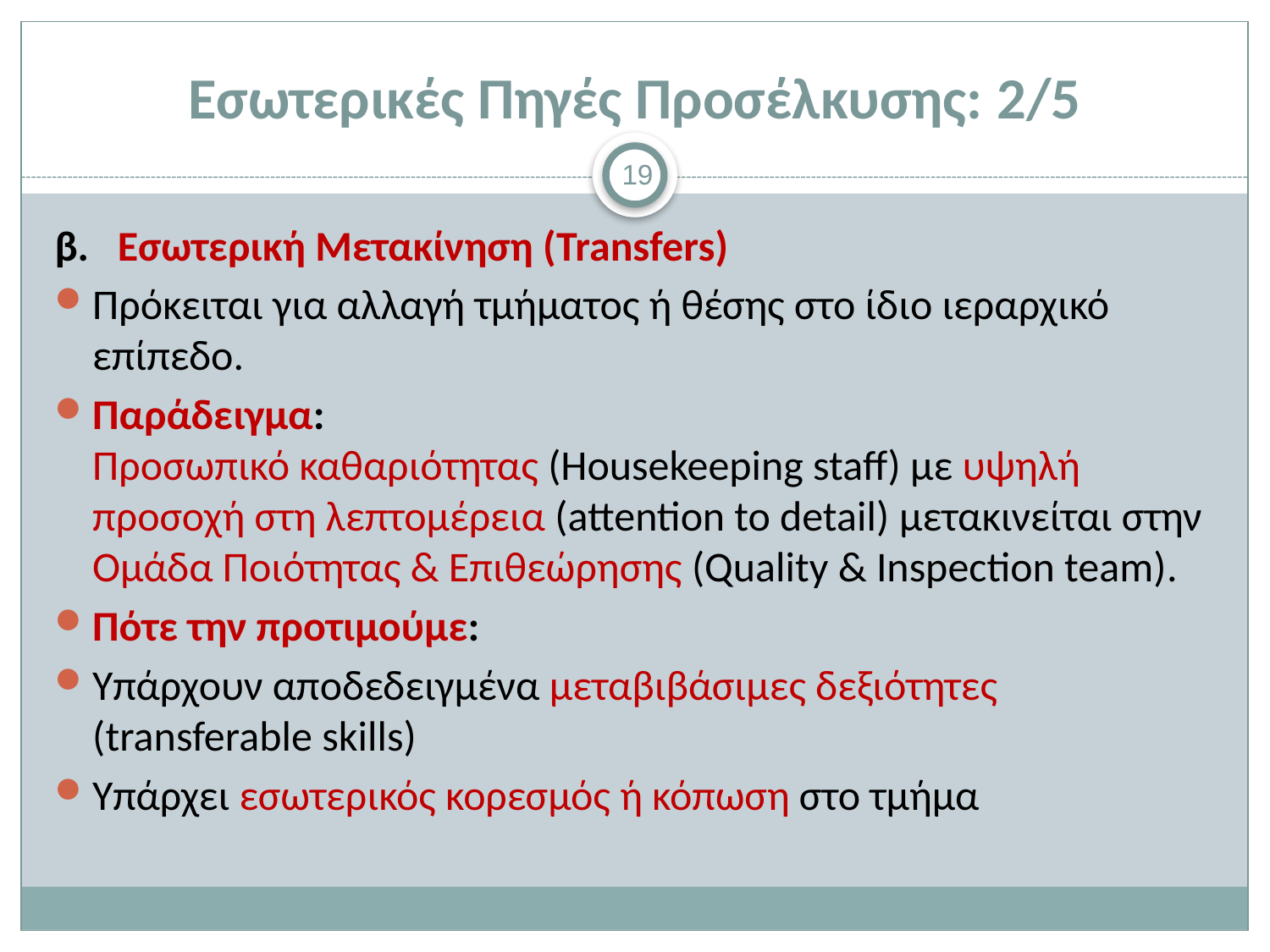

# Εσωτερικές Πηγές Προσέλκυσης: 2/5
19
β.   Εσωτερική Μετακίνηση (Transfers)
Πρόκειται για αλλαγή τμήματος ή θέσης στο ίδιο ιεραρχικό επίπεδο.
Παράδειγμα:
Προσωπικό καθαριότητας (Housekeeping staff) με υψηλή προσοχή στη λεπτομέρεια (attention to detail) μετακινείται στην Ομάδα Ποιότητας & Επιθεώρησης (Quality & Inspection team).
Πότε την προτιμούμε:
Υπάρχουν αποδεδειγμένα μεταβιβάσιμες δεξιότητες (transferable skills)
Υπάρχει εσωτερικός κορεσμός ή κόπωση στο τμήμα